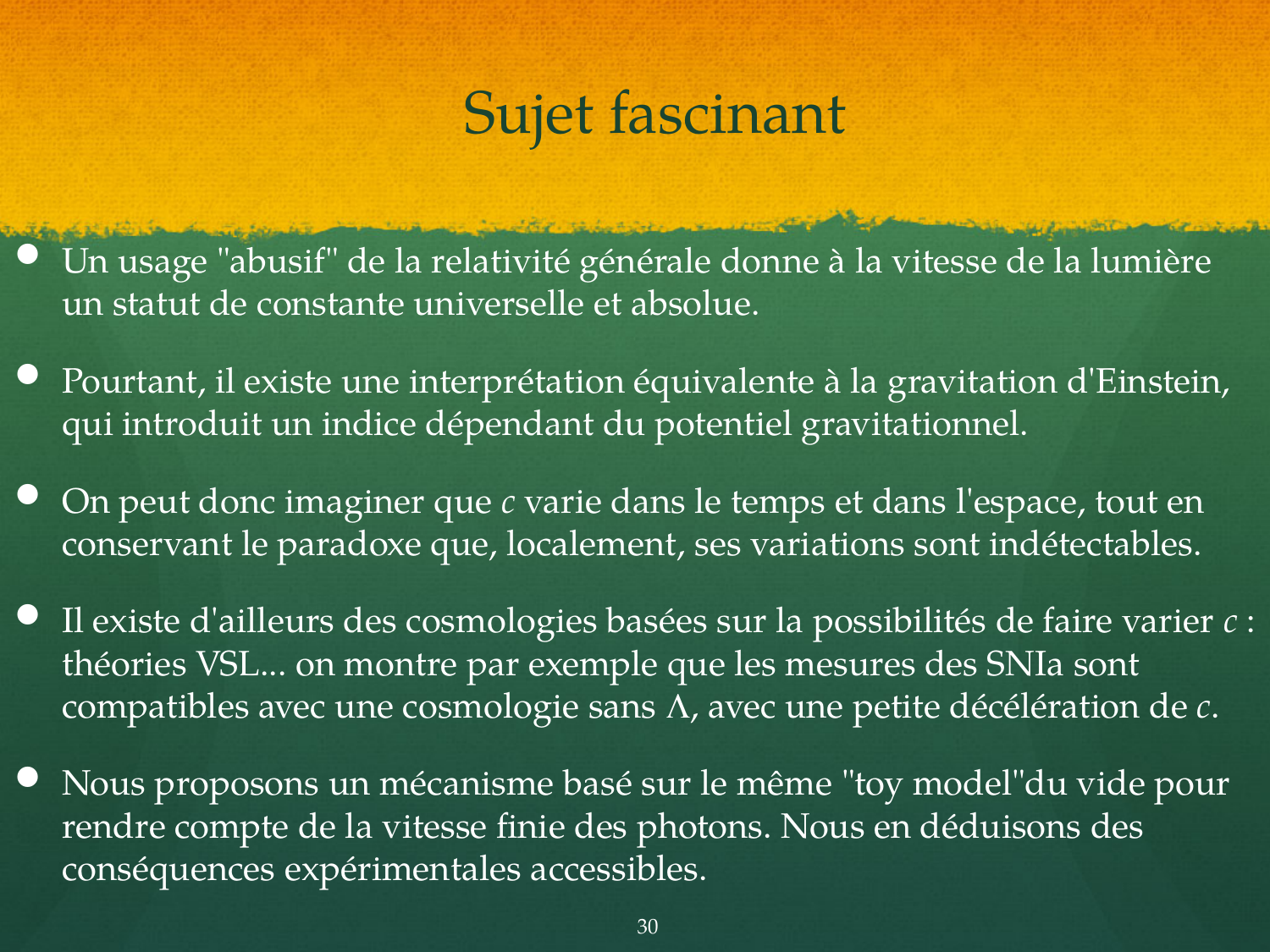

# Sujet fascinant
Un usage "abusif" de la relativité générale donne à la vitesse de la lumière un statut de constante universelle et absolue.
Pourtant, il existe une interprétation équivalente à la gravitation d'Einstein, qui introduit un indice dépendant du potentiel gravitationnel.
On peut donc imaginer que c varie dans le temps et dans l'espace, tout en conservant le paradoxe que, localement, ses variations sont indétectables.
Il existe d'ailleurs des cosmologies basées sur la possibilités de faire varier c : théories VSL... on montre par exemple que les mesures des SNIa sont compatibles avec une cosmologie sans Λ, avec une petite décélération de c.
Nous proposons un mécanisme basé sur le même "toy model"du vide pour rendre compte de la vitesse finie des photons. Nous en déduisons des conséquences expérimentales accessibles.

30